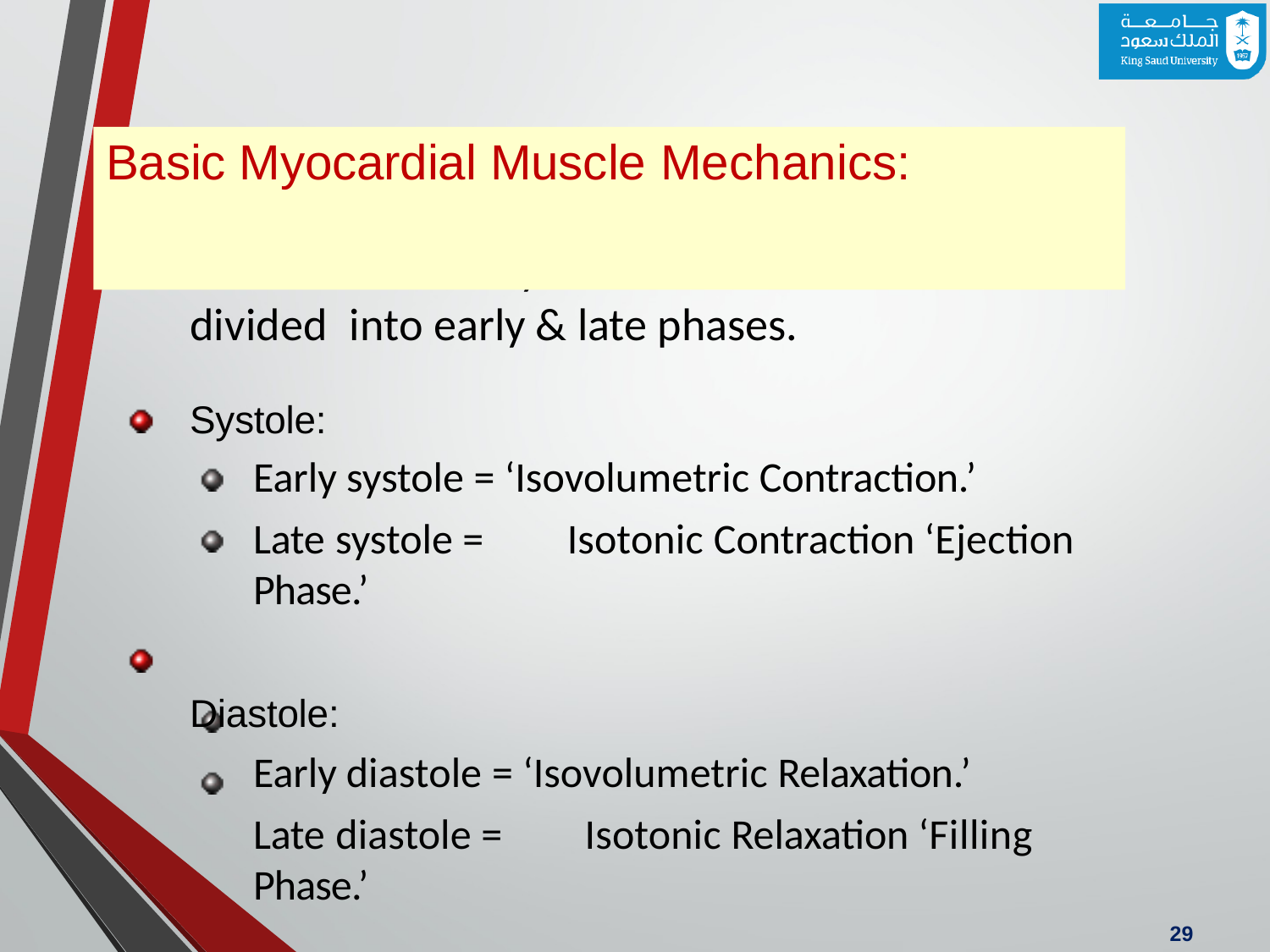

# Basic Myocardial Muscle Mechanics:
Both ventricular systole & diastole can be divided  into early & late phases.

Systole:
Early systole = ‘Isovolumetric Contraction.’
Late systole =	Isotonic Contraction ‘Ejection Phase.’

Diastole:
Early diastole = ‘Isovolumetric Relaxation.’
Late diastole =	Isotonic Relaxation ‘Filling Phase.’

29